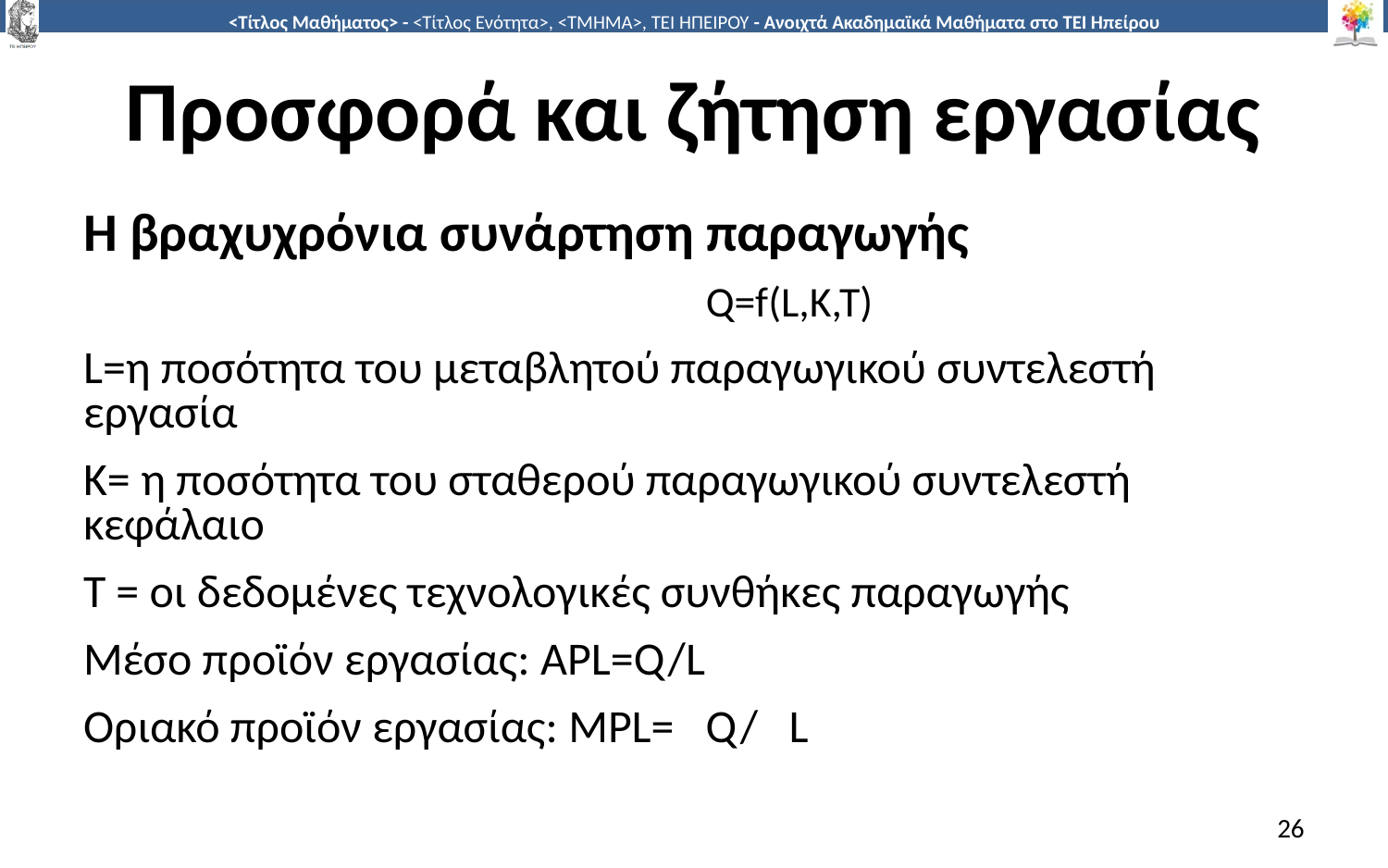

# Προσφορά και ζήτηση εργασίας
Η βραχυχρόνια συνάρτηση παραγωγής
		Q=f(L,K,T)
L=η ποσότητα του µεταβλητού παραγωγικού συντελεστή εργασία
K= η ποσότητα του σταθερού παραγωγικού συντελεστή κεφάλαιο
Τ = οι δεδομένες τεχνολογικές συνθήκες παραγωγής
Μέσο προϊόν εργασίας: APL=Q/L
Οριακό προϊόν εργασίας: MPL=   Q/   L

26